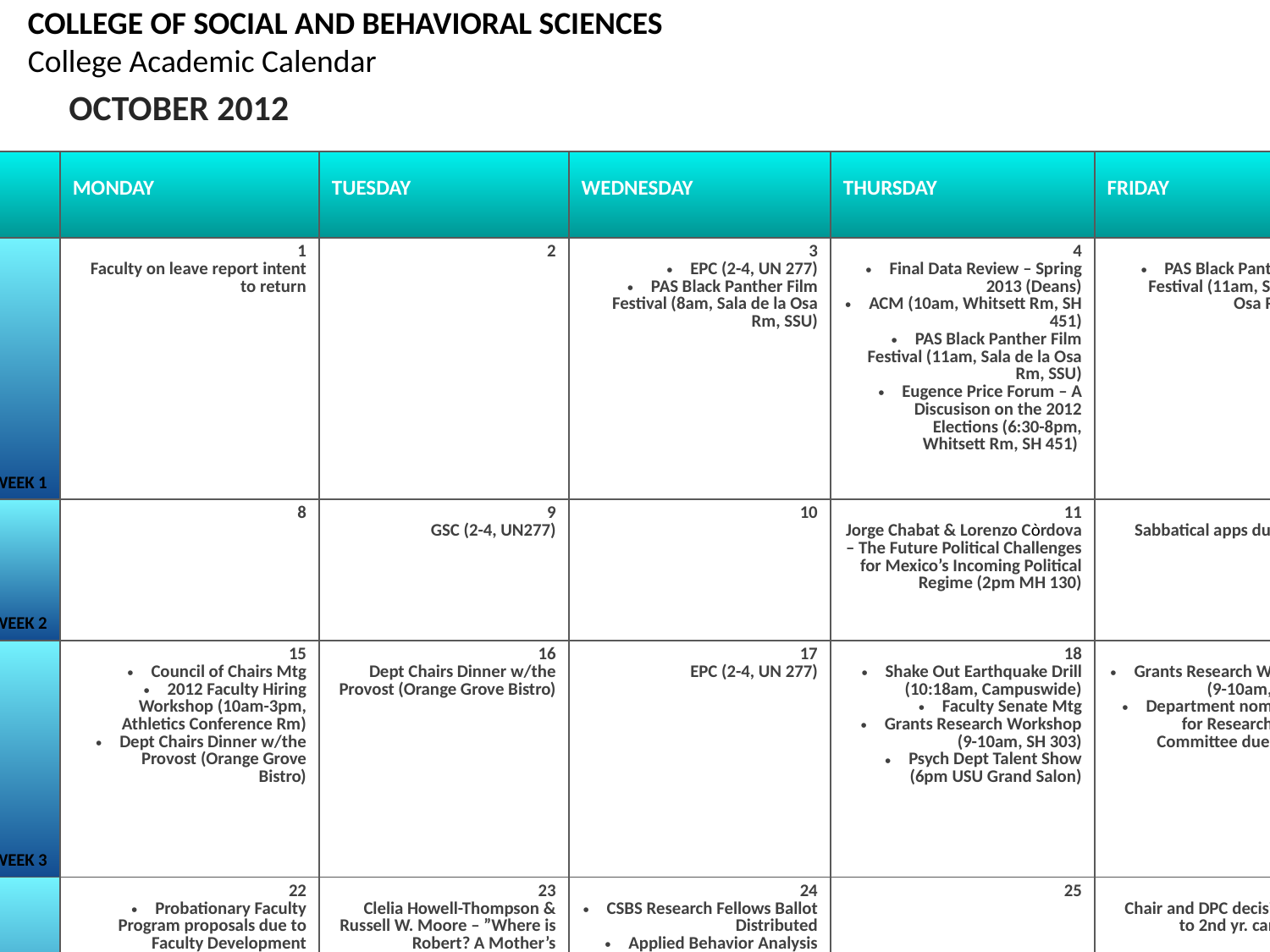

COLLEGE OF SOCIAL AND BEHAVIORAL SCIENCES
College Academic Calendar
OCTOBER 2012
|  | MONDAY | TUESDAY | WEDNESDAY | THURSDAY | FRIDAY |
| --- | --- | --- | --- | --- | --- |
| WEEK 1 | 1 Faculty on leave report intent to return | 2 | 3 EPC (2-4, UN 277) PAS Black Panther Film Festival (8am, Sala de la Osa Rm, SSU) | 4 Final Data Review – Spring 2013 (Deans) ACM (10am, Whitsett Rm, SH 451) PAS Black Panther Film Festival (11am, Sala de la Osa Rm, SSU) Eugence Price Forum – A Discusison on the 2012 Elections (6:30-8pm, Whitsett Rm, SH 451) | 5 PAS Black Panther Film Festival (11am, Sala de la Osa Rm, SSU) |
| WEEK 2 | 8 | 9 GSC (2-4, UN277) | 10 | 11 Jorge Chabat & Lorenzo Còrdova – The Future Political Challenges for Mexico’s Incoming Political Regime (2pm MH 130) | 12 Sabbatical apps due to CPC |
| WEEK 3 | 15 Council of Chairs Mtg 2012 Faculty Hiring Workshop (10am-3pm, Athletics Conference Rm) Dept Chairs Dinner w/the Provost (Orange Grove Bistro) | 16 Dept Chairs Dinner w/the Provost (Orange Grove Bistro) | 17 EPC (2-4, UN 277) | 18 Shake Out Earthquake Drill (10:18am, Campuswide) Faculty Senate Mtg Grants Research Workshop (9-10am, SH 303) Psych Dept Talent Show (6pm USU Grand Salon) | 19 Grants Research Workshop (9-10am, SH 303) Department nominations for Research Fellows Committee due to Dean |
| WEEK 4 | 22 Probationary Faculty Program proposals due to Faculty Development CPC (11am-1pm, SH401) | 23 Clelia Howell-Thompson & Russell W. Moore – ”Where is Robert? A Mother’s Heartrending Journey” (11am, JR 315) | 24 CSBS Research Fellows Ballot Distributed Applied Behavior Analysis Speaker Series – Dr. Michael Cameron (4:00 pm Whitsett Rm, SH 451) Pre-Law Information Session (7pm, Whitsett Rm, SH 451) | 25 | 26 Chair and DPC decisions due to 2nd yr. candidates |
|  | 29 Data Review – Fall 2013 | 30 | 31 CPC (11am-1pm, SH401) PAS Distinguished Visitor’s Speaker Series – Dr. J. Luke Wood (12 – 1 pm. Whitsett Rm, SH 451) EPC (2-4, UN 277) |  |  |